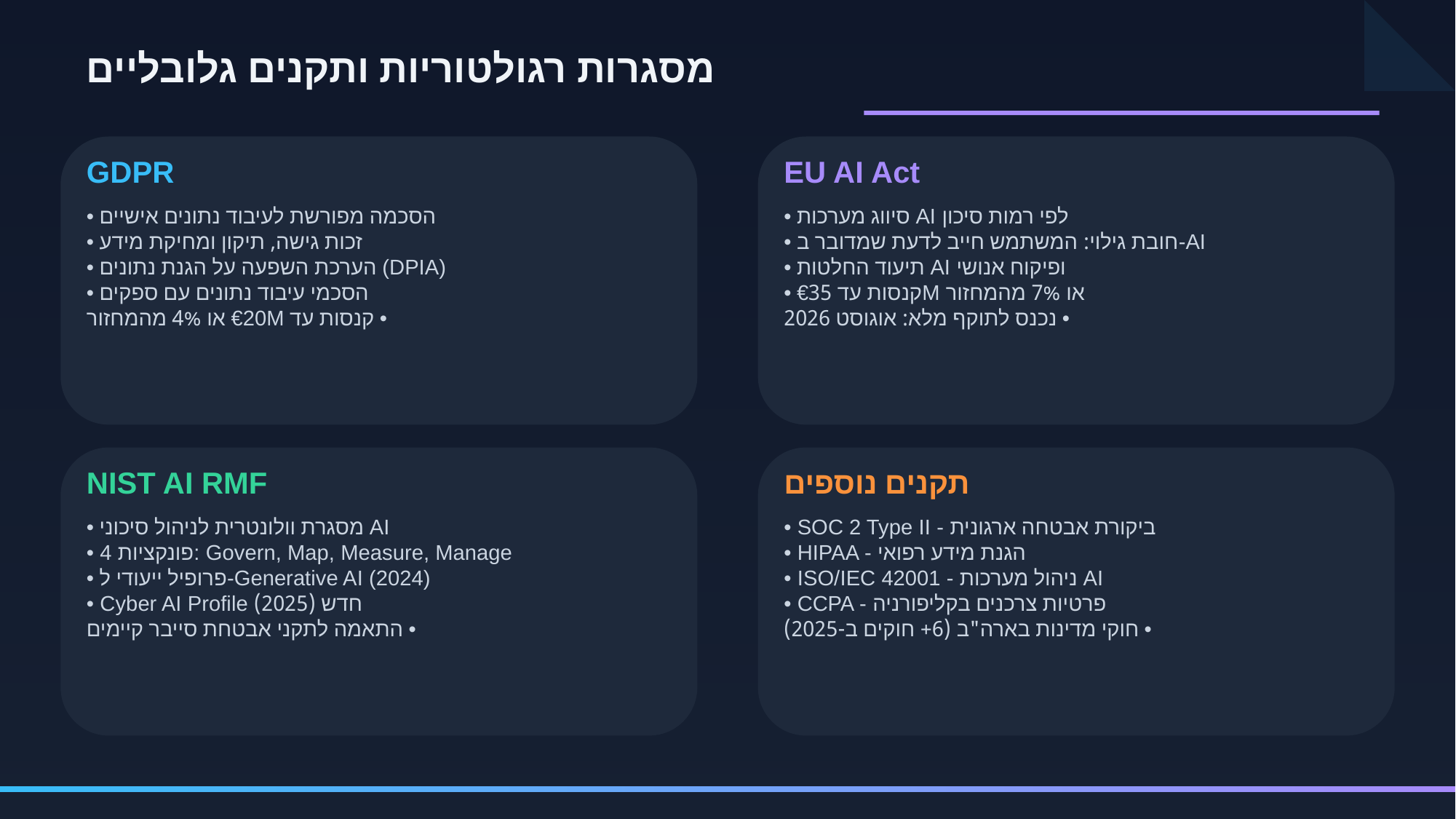

מסגרות רגולטוריות ותקנים גלובליים

GDPR
EU AI Act
• הסכמה מפורשת לעיבוד נתונים אישיים
• זכות גישה, תיקון ומחיקת מידע
• הערכת השפעה על הגנת נתונים (DPIA)
• הסכמי עיבוד נתונים עם ספקים
• קנסות עד €20M או 4% מהמחזור
• סיווג מערכות AI לפי רמות סיכון
• חובת גילוי: המשתמש חייב לדעת שמדובר ב-AI
• תיעוד החלטות AI ופיקוח אנושי
• קנסות עד €35M או 7% מהמחזור
• נכנס לתוקף מלא: אוגוסט 2026

NIST AI RMF
תקנים נוספים
• מסגרת וולונטרית לניהול סיכוני AI
• 4 פונקציות: Govern, Map, Measure, Manage
• פרופיל ייעודי ל-Generative AI (2024)
• Cyber AI Profile חדש (2025)
• התאמה לתקני אבטחת סייבר קיימים
• SOC 2 Type II - ביקורת אבטחה ארגונית
• HIPAA - הגנת מידע רפואי
• ISO/IEC 42001 - ניהול מערכות AI
• CCPA - פרטיות צרכנים בקליפורניה
• חוקי מדינות בארה"ב (6+ חוקים ב-2025)